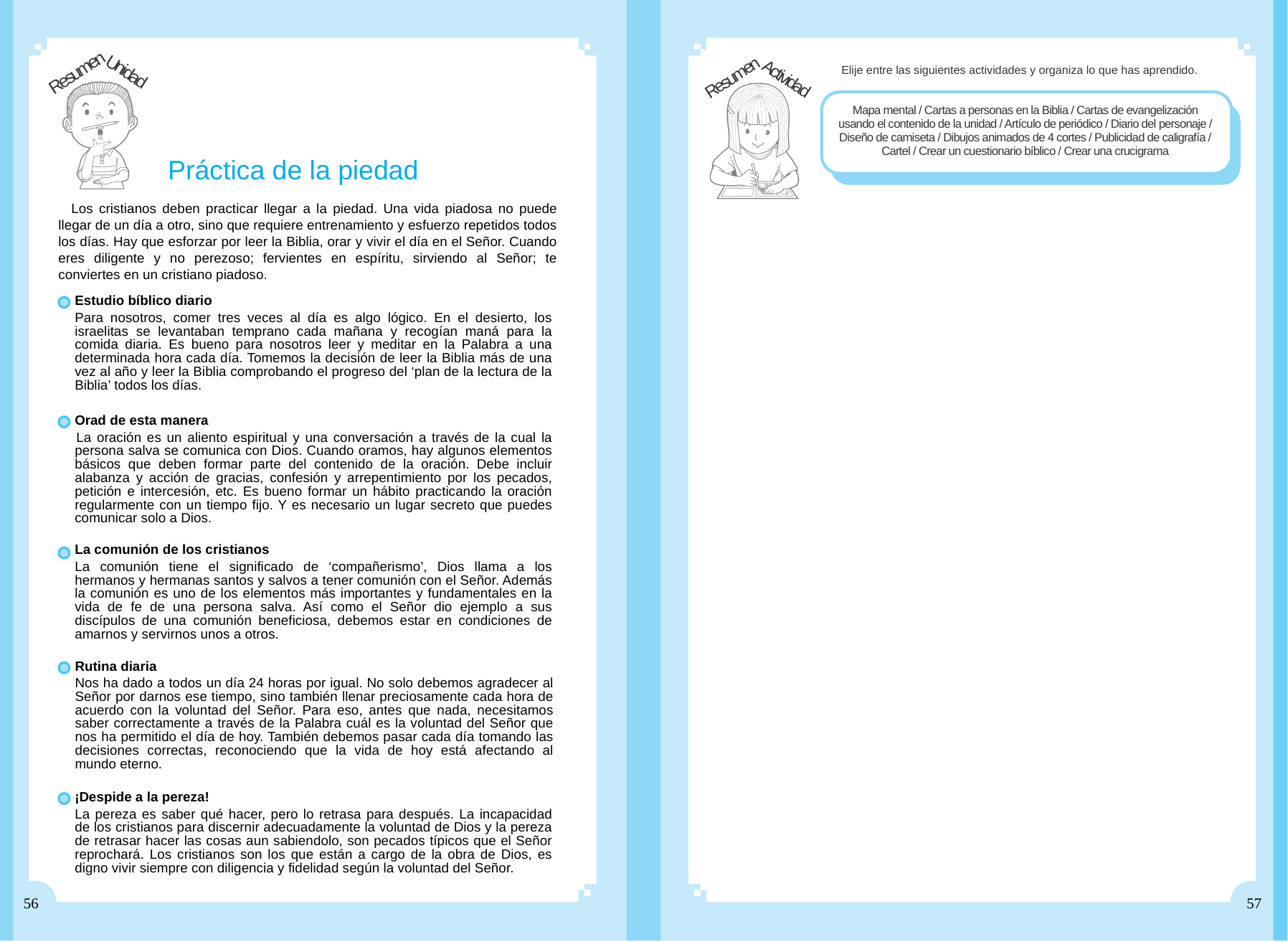

Resumen

Unidad
Resumen
Actividad
Elije entre las siguientes actividades y organiza lo que has aprendido.

Mapa mental / Cartas a personas en la Biblia / Cartas de evangelización usando el contenido de la unidad / Artículo de periódico / Diario del personaje / Diseño de camiseta / Dibujos animados de 4 cortes / Publicidad de caligrafía / Cartel / Crear un cuestionario bíblico / Crear una crucigrama

Práctica de la piedad
Los cristianos deben practicar llegar a la piedad. Una vida piadosa no puede llegar de un día a otro, sino que requiere entrenamiento y esfuerzo repetidos todos los días. Hay que esforzar por leer la Biblia, orar y vivir el día en el Señor. Cuando eres diligente y no perezoso; fervientes en espíritu, sirviendo al Señor; te conviertes en un cristiano piadoso.
Estudio bíblico diario
Para nosotros, comer tres veces al día es algo lógico. En el desierto, los israelitas se levantaban temprano cada mañana y recogían maná para la comida diaria. Es bueno para nosotros leer y meditar en la Palabra a una determinada hora cada día. Tomemos la decisión de leer la Biblia más de una vez al año y leer la Biblia comprobando el progreso del ‘plan de la lectura de la Biblia’ todos los días.

Orad de esta manera
La oración es un aliento espiritual y una conversación a través de la cual la persona salva se comunica con Dios. Cuando oramos, hay algunos elementos básicos que deben formar parte del contenido de la oración. Debe incluir alabanza y acción de gracias, confesión y arrepentimiento por los pecados, petición e intercesión, etc. Es bueno formar un hábito practicando la oración regularmente con un tiempo fijo. Y es necesario un lugar secreto que puedes comunicar solo a Dios.

La comunión de los cristianos
La comunión tiene el significado de ‘compañerismo’, Dios llama a los hermanos y hermanas santos y salvos a tener comunión con el Señor. Además la comunión es uno de los elementos más importantes y fundamentales en la vida de fe de una persona salva. Así como el Señor dio ejemplo a sus discípulos de una comunión beneficiosa, debemos estar en condiciones de amarnos y servirnos unos a otros.

Rutina diaria
Nos ha dado a todos un día 24 horas por igual. No solo debemos agradecer al Señor por darnos ese tiempo, sino también llenar preciosamente cada hora de acuerdo con la voluntad del Señor. Para eso, antes que nada, necesitamos saber correctamente a través de la Palabra cuál es la voluntad del Señor que nos ha permitido el día de hoy. También debemos pasar cada día tomando las decisiones correctas, reconociendo que la vida de hoy está afectando al mundo eterno.

¡Despide a la pereza!
La pereza es saber qué hacer, pero lo retrasa para después. La incapacidad de los cristianos para discernir adecuadamente la voluntad de Dios y la pereza de retrasar hacer las cosas aun sabiendolo, son pecados típicos que el Señor reprochará. Los cristianos son los que están a cargo de la obra de Dios, es digno vivir siempre con diligencia y fidelidad según la voluntad del Señor.

56
57